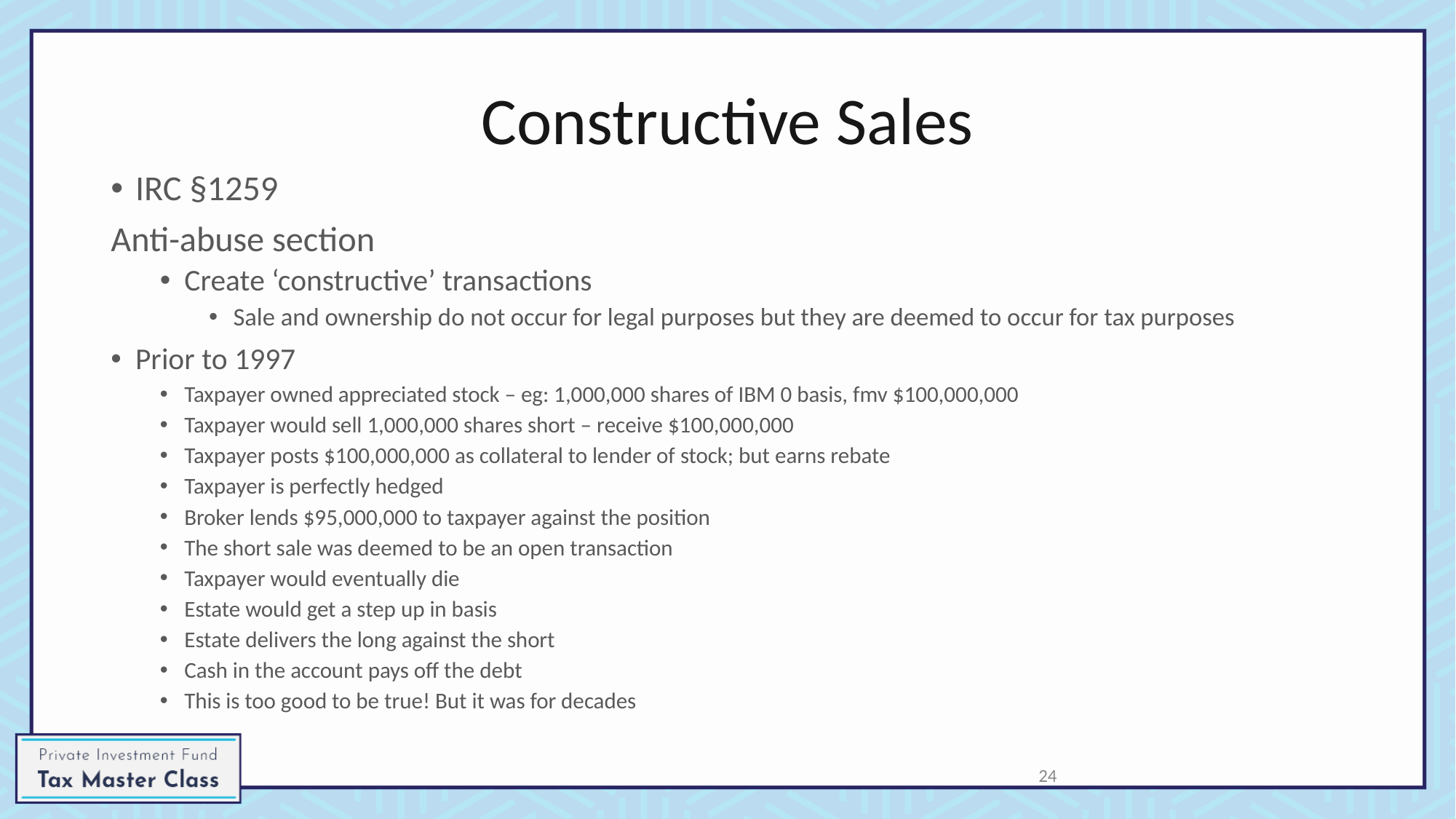

# Constructive Sales
IRC §1259
Anti-abuse section
Create ‘constructive’ transactions
Sale and ownership do not occur for legal purposes but they are deemed to occur for tax purposes
Prior to 1997
Taxpayer owned appreciated stock – eg: 1,000,000 shares of IBM 0 basis, fmv $100,000,000
Taxpayer would sell 1,000,000 shares short – receive $100,000,000
Taxpayer posts $100,000,000 as collateral to lender of stock; but earns rebate
Taxpayer is perfectly hedged
Broker lends $95,000,000 to taxpayer against the position
The short sale was deemed to be an open transaction
Taxpayer would eventually die
Estate would get a step up in basis
Estate delivers the long against the short
Cash in the account pays off the debt
This is too good to be true! But it was for decades

24